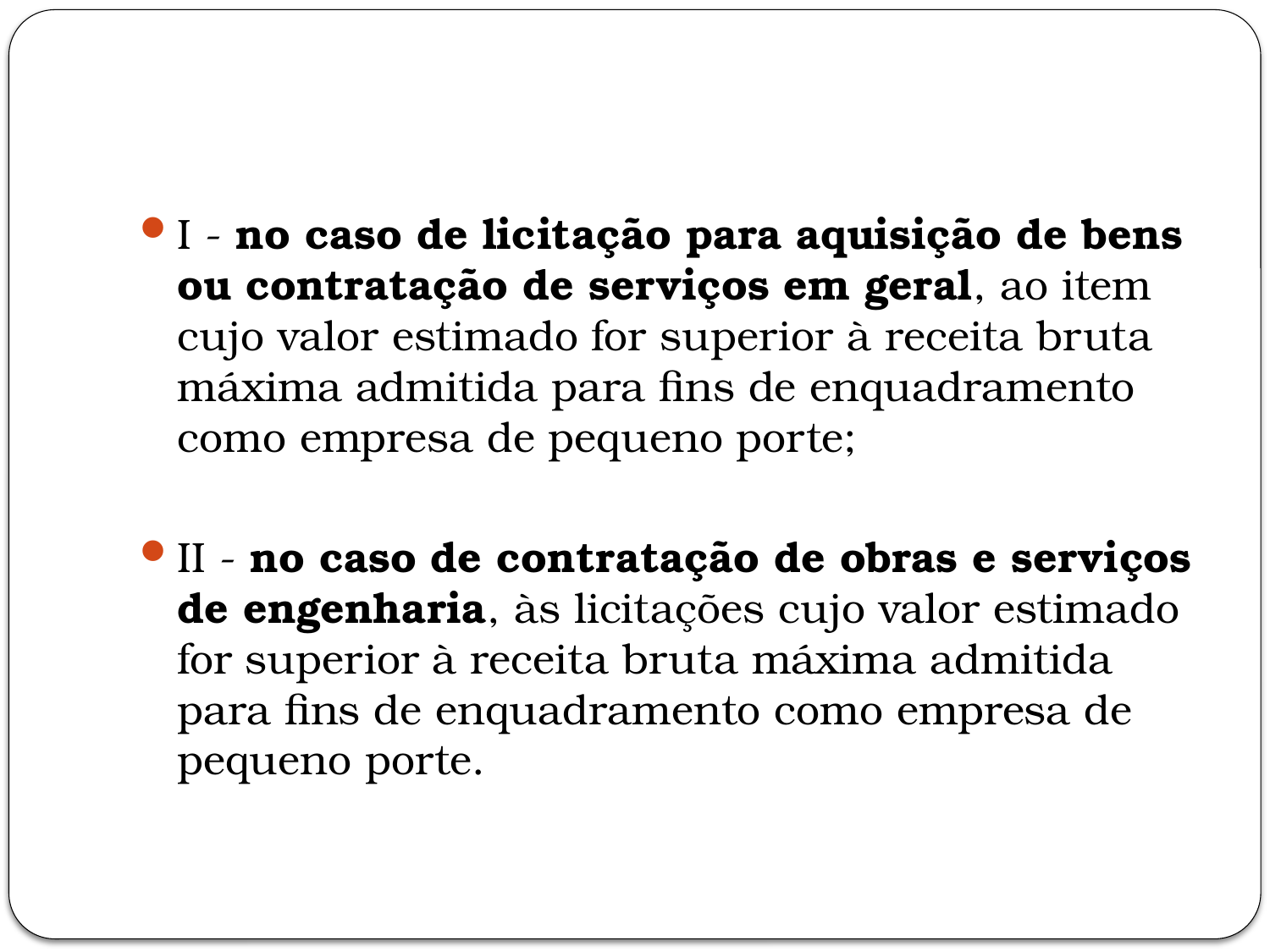

#
I - no caso de licitação para aquisição de bens ou contratação de serviços em geral, ao item cujo valor estimado for superior à receita bruta máxima admitida para fins de enquadramento como empresa de pequeno porte;

II - no caso de contratação de obras e serviços de engenharia, às licitações cujo valor estimado for superior à receita bruta máxima admitida para fins de enquadramento como empresa de pequeno porte.